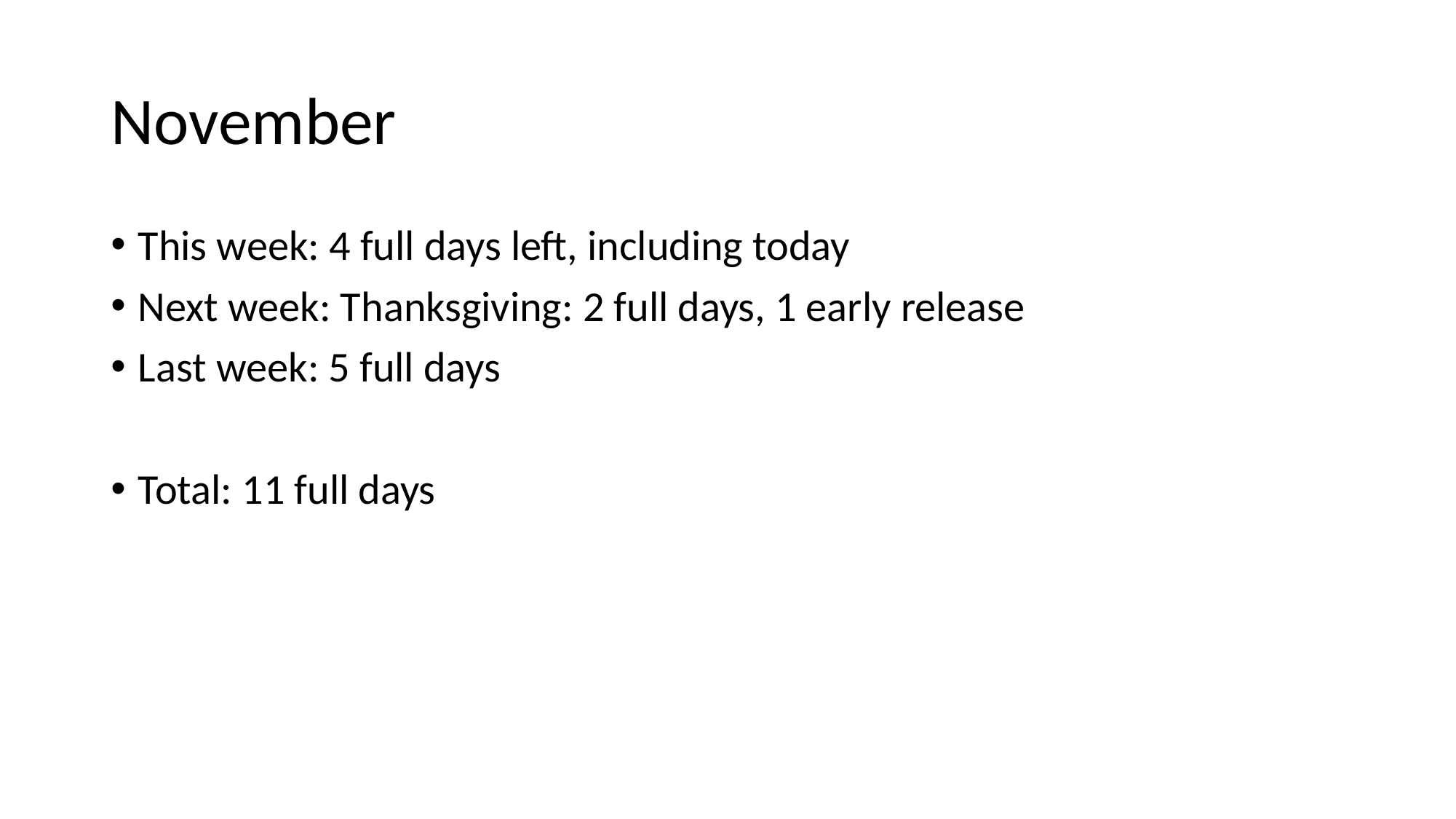

# November
This week: 4 full days left, including today
Next week: Thanksgiving: 2 full days, 1 early release
Last week: 5 full days

Total: 11 full days